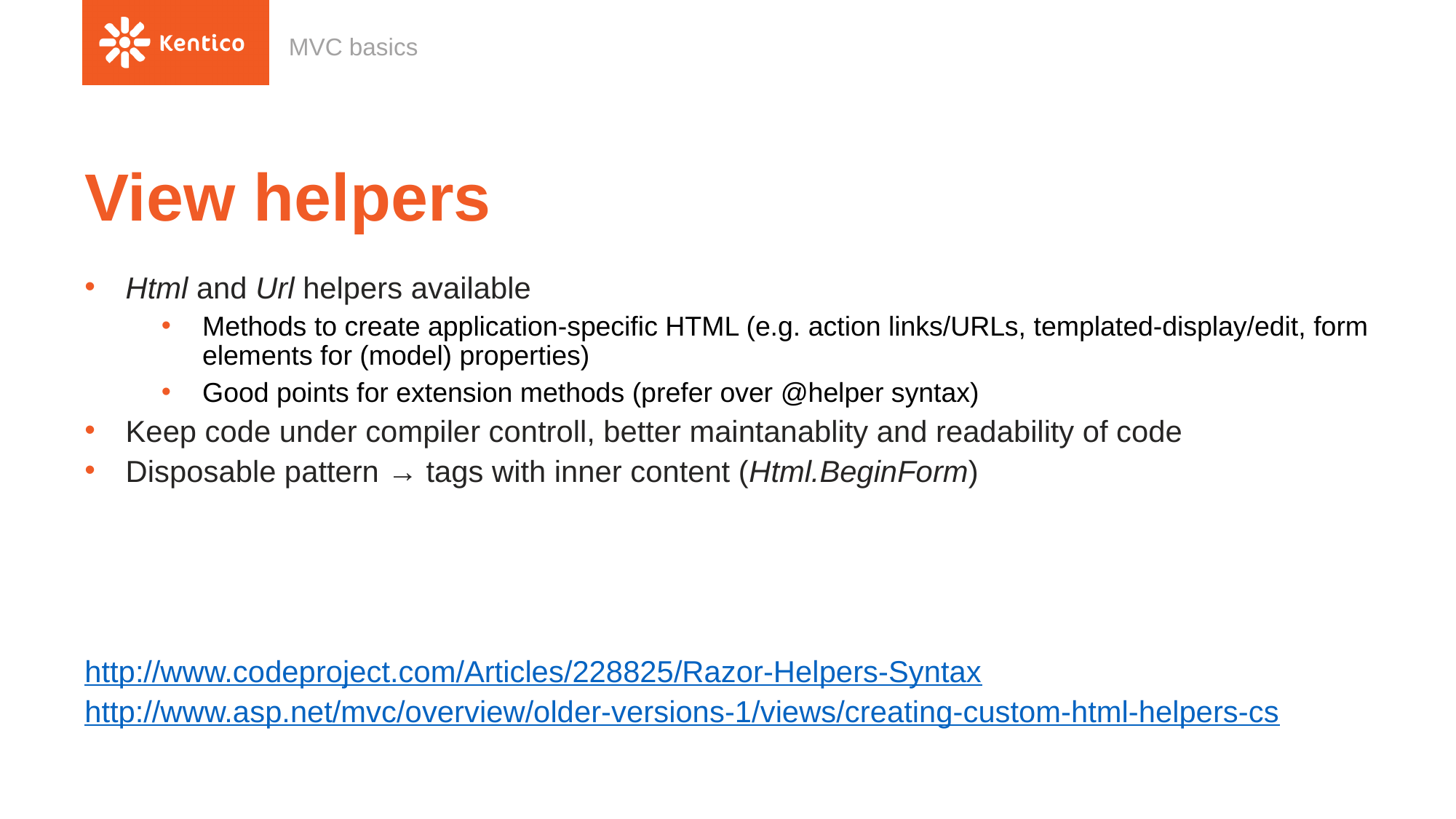

MVC basics

# View helpers
Html and Url helpers available
Methods to create application-specific HTML (e.g. action links/URLs, templated-display/edit, form elements for (model) properties)
Good points for extension methods (prefer over @helper syntax)
Keep code under compiler controll, better maintanablity and readability of code
Disposable pattern → tags with inner content (Html.BeginForm)

http://www.codeproject.com/Articles/228825/Razor-Helpers-Syntax
http://www.asp.net/mvc/overview/older-versions-1/views/creating-custom-html-helpers-cs